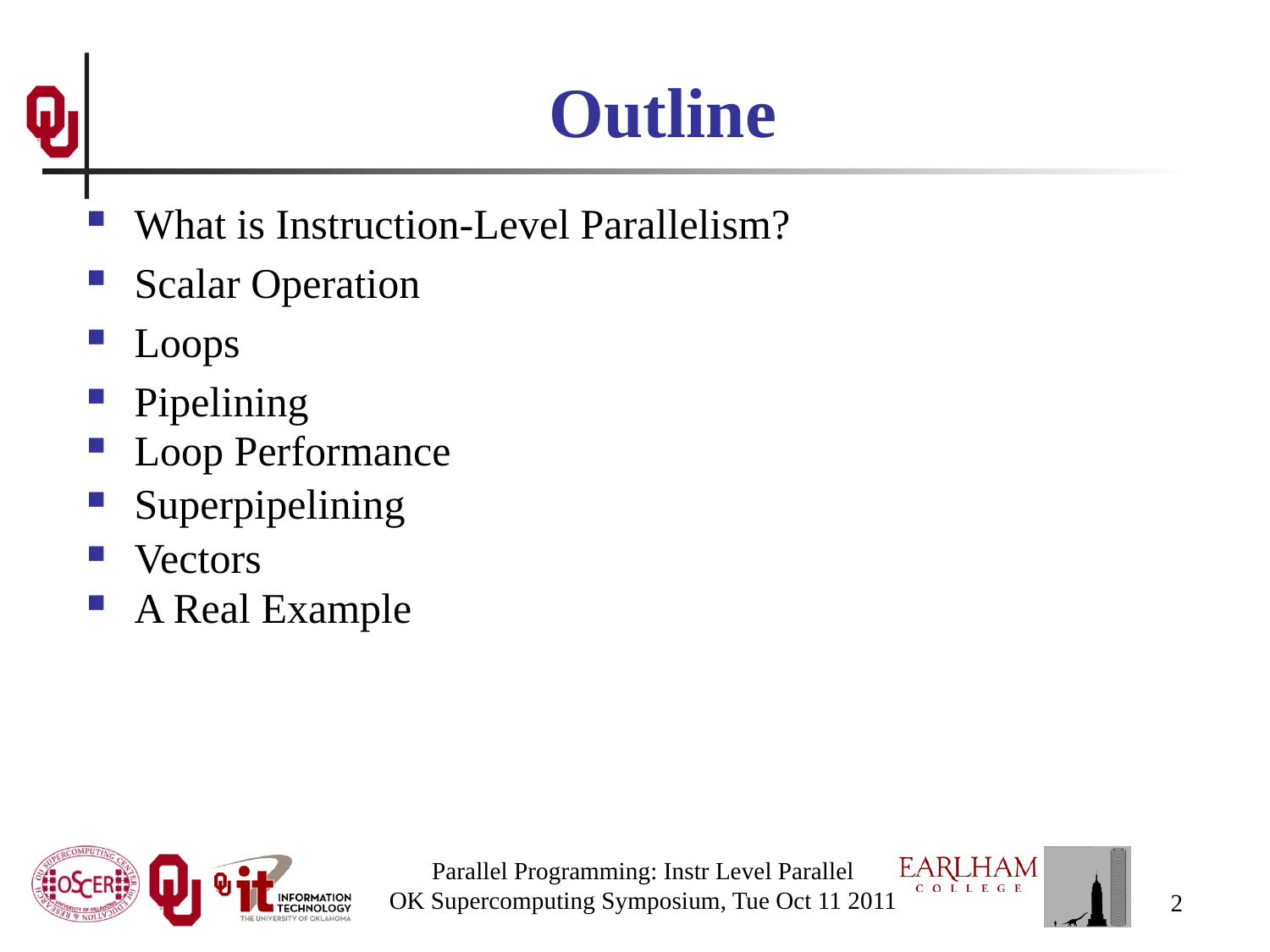

# Outline
What is Instruction-Level Parallelism?
Scalar Operation
Loops
Pipelining
Loop Performance
Superpipelining
Vectors
A Real Example
Parallel Programming: Instr Level Parallel
OK Supercomputing Symposium, Tue Oct 11 2011
2